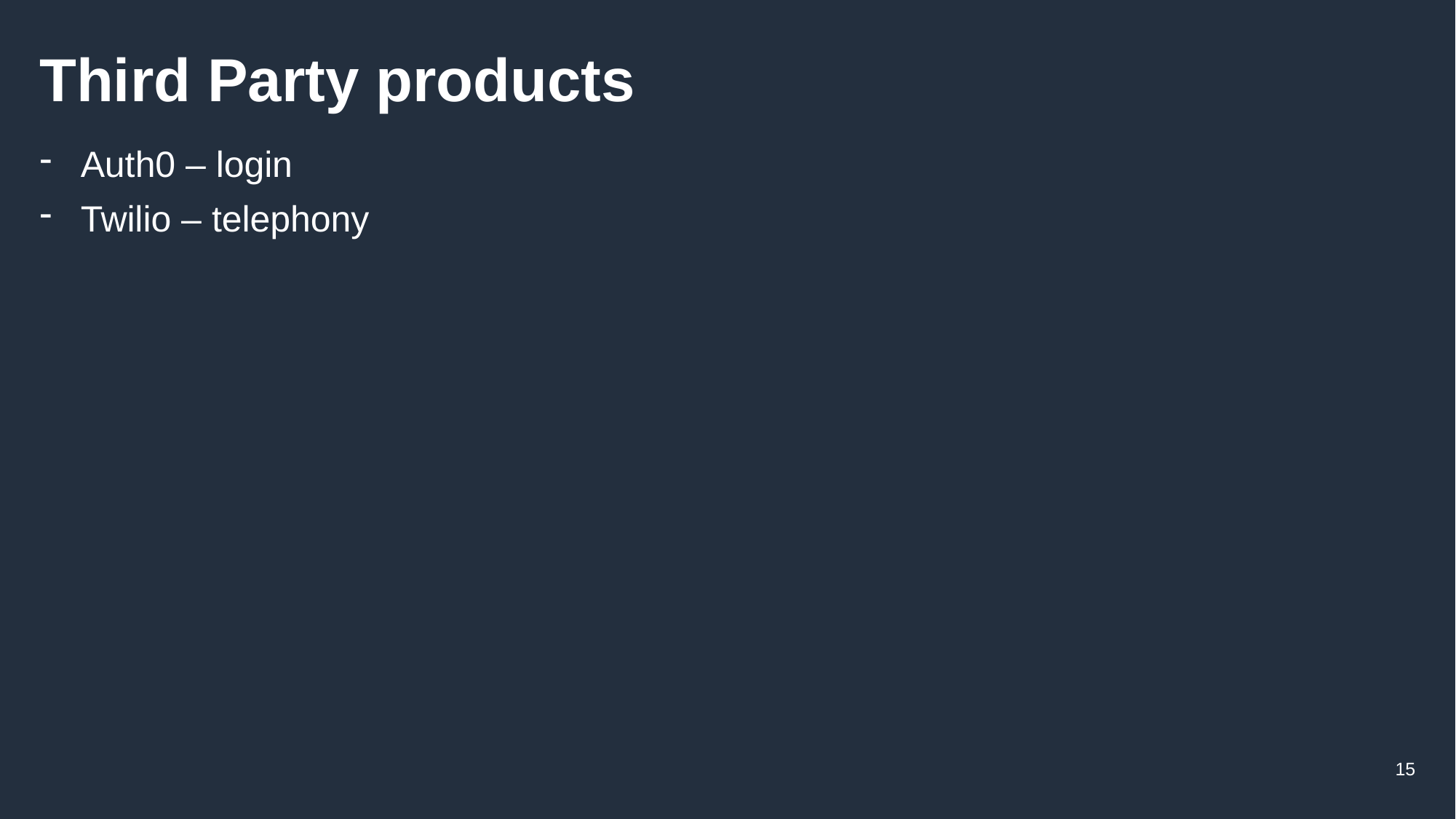

# Third Party products
Auth0 – login
Twilio – telephony

15